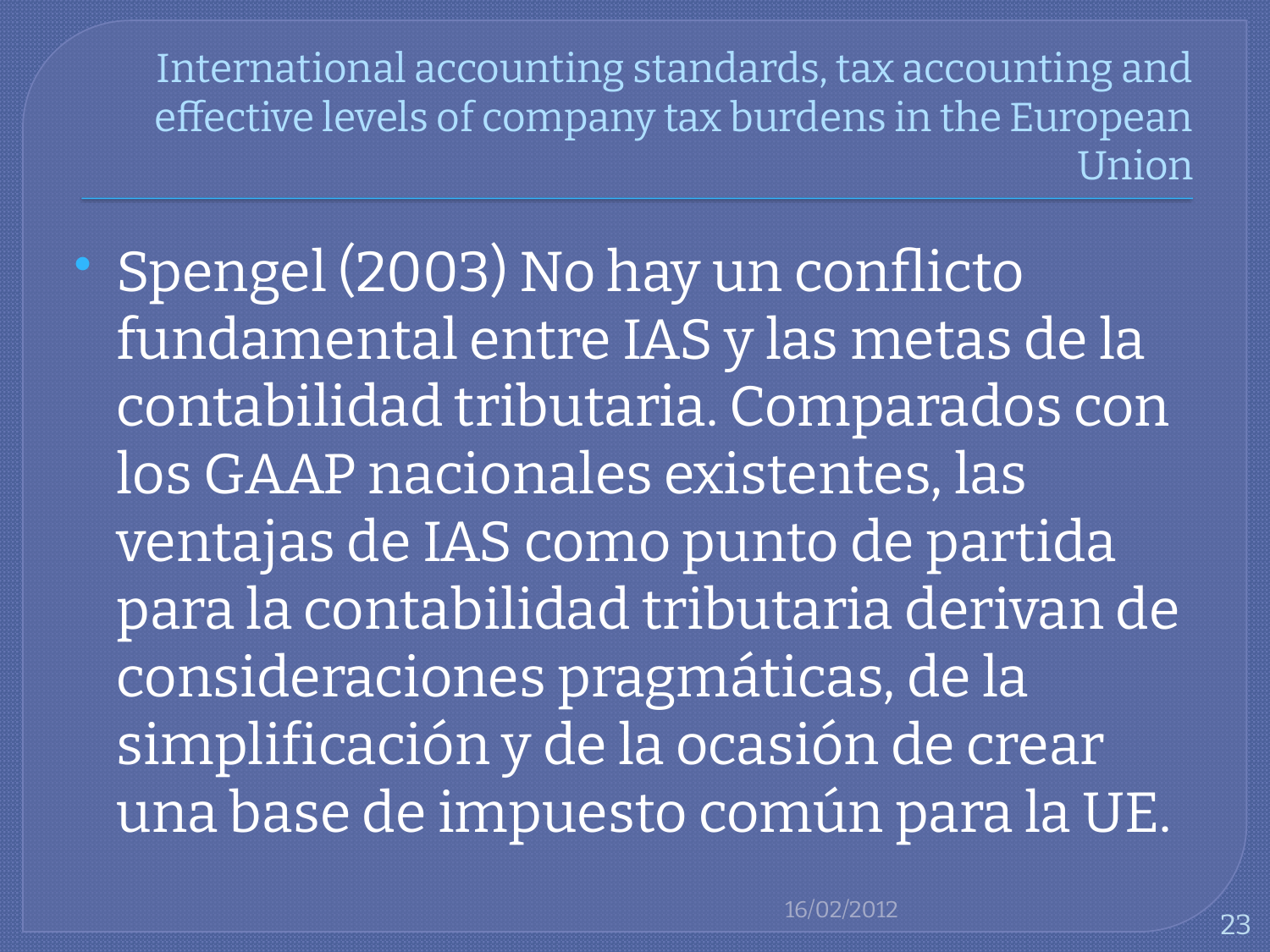

# International accounting standards, tax accounting and effective levels of company tax burdens in the European Union
Spengel (2003) No hay un conflicto fundamental entre IAS y las metas de la contabilidad tributaria. Comparados con los GAAP nacionales existentes, las ventajas de IAS como punto de partida para la contabilidad tributaria derivan de consideraciones pragmáticas, de la simplificación y de la ocasión de crear una base de impuesto común para la UE.
16/02/2012
23